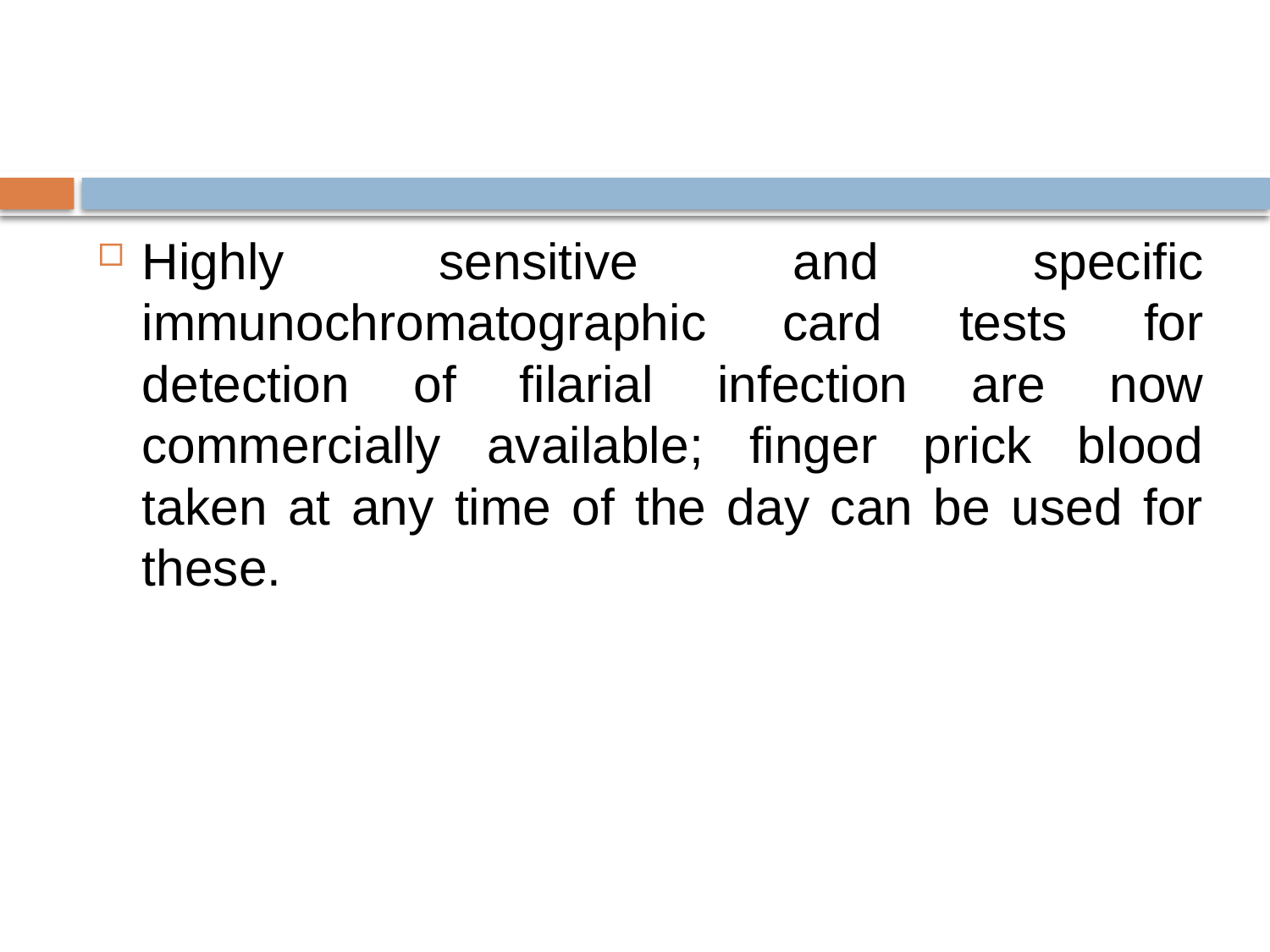

#
Highly sensitive and specific immunochromatographic card tests for detection of filarial infection are now commercially available; finger prick blood taken at any time of the day can be used for these.